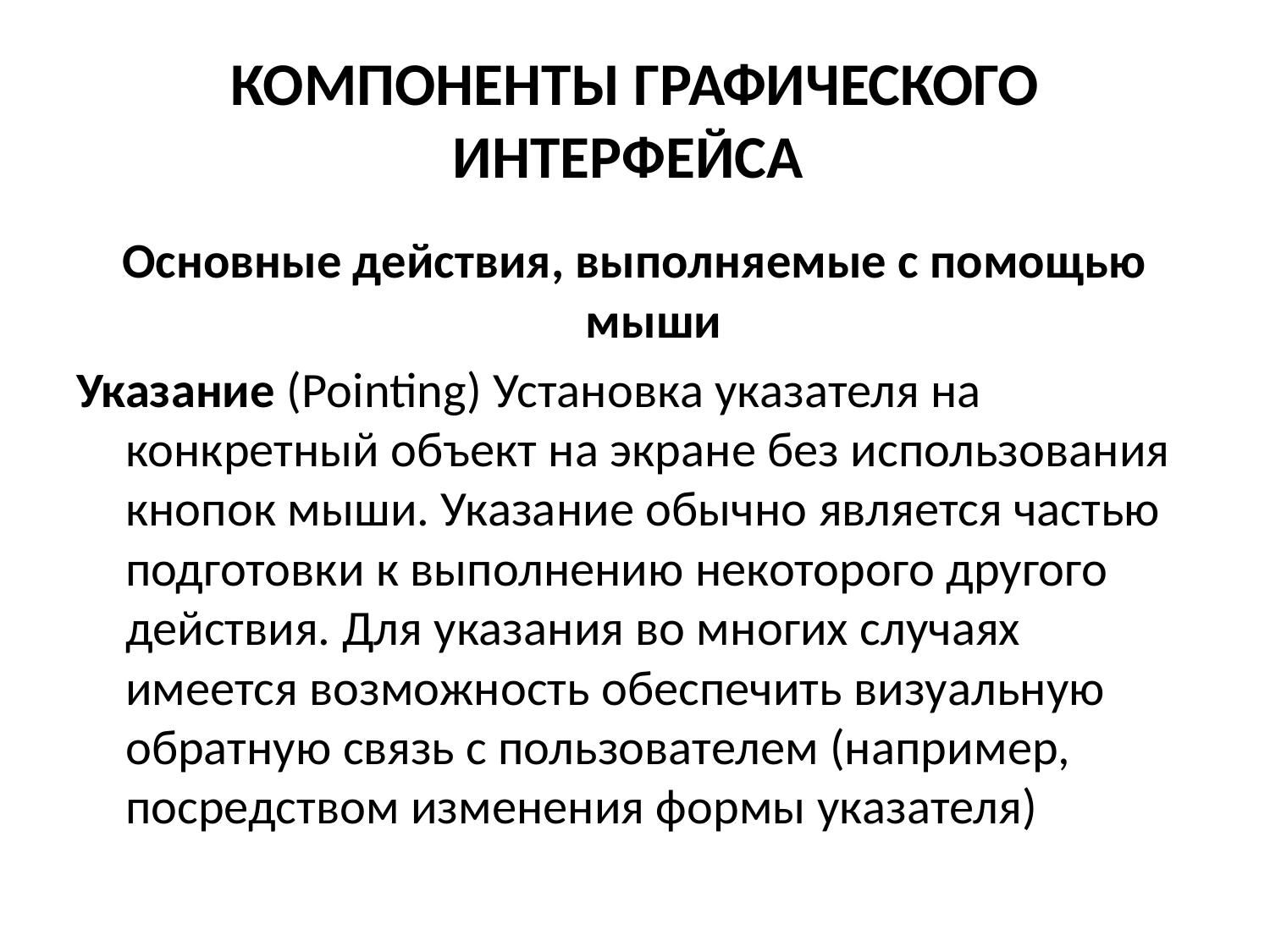

# КОМПОНЕНТЫ ГРАФИЧЕСКОГО ИНТЕРФЕЙСА
Основные действия, выполняемые с помощью мыши
Указание (Pointing) Установка указателя на конкретный объект на экране без использования кнопок мыши. Указание обычно является частью подготовки к выполнению некоторого другого действия. Для указания во многих случаях имеется возможность обеспечить визуальную обратную связь с пользователем (например, посредством изменения формы указателя)